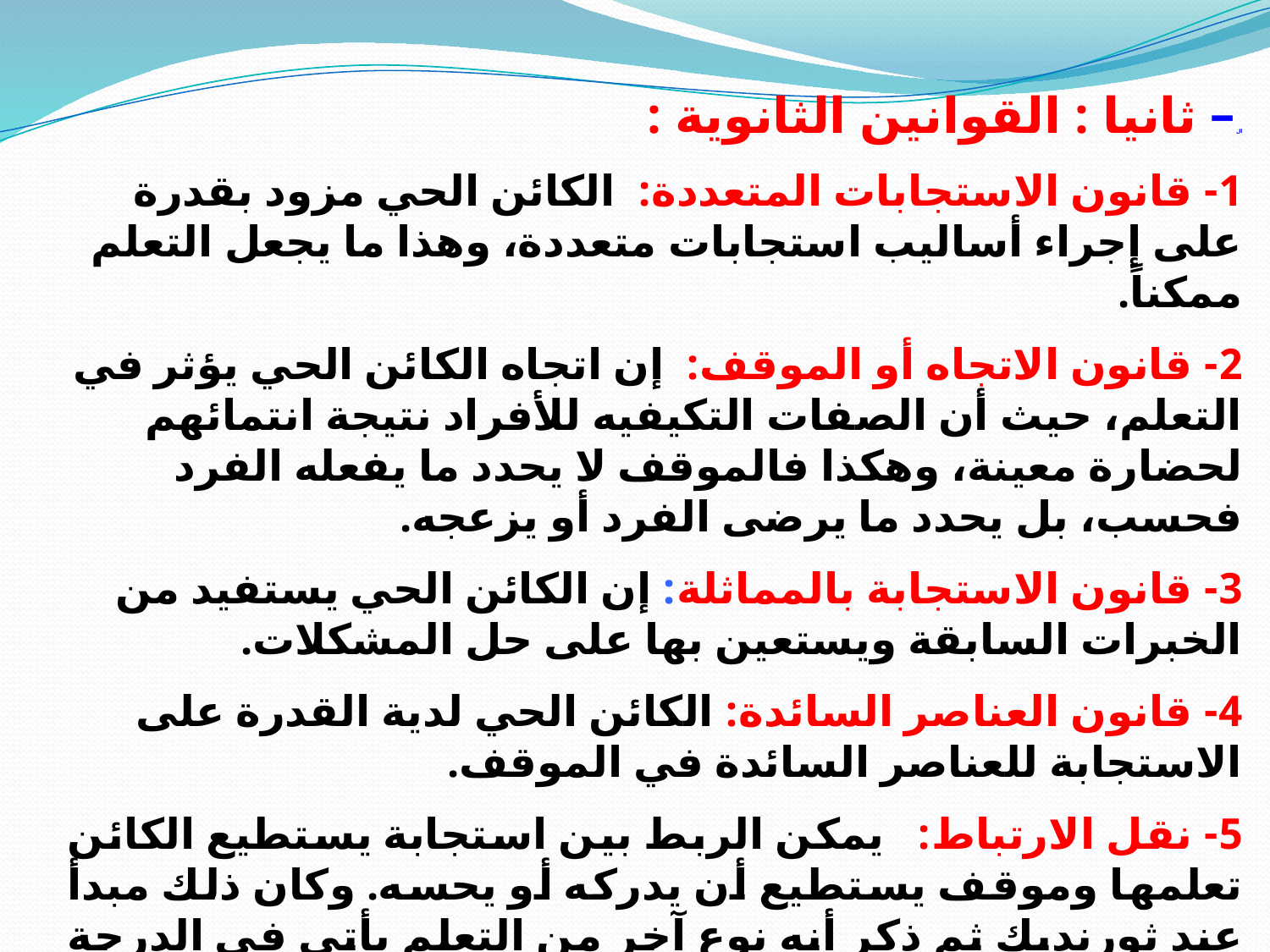

ال – ثانيا : القوانين الثانوية :
1- قانون الاستجابات المتعددة:  الكائن الحي مزود بقدرة على إجراء أساليب استجابات متعددة، وهذا ما يجعل التعلم ممكناً.
2- قانون الاتجاه أو الموقف:  إن اتجاه الكائن الحي يؤثر في التعلم، حيث أن الصفات التكيفيه للأفراد نتيجة انتمائهم لحضارة معينة، وهكذا فالموقف لا يحدد ما يفعله الفرد فحسب، بل يحدد ما يرضى الفرد أو يزعجه.
3- قانون الاستجابة بالمماثلة: إن الكائن الحي يستفيد من الخبرات السابقة ويستعين بها على حل المشكلات.
4- قانون العناصر السائدة: الكائن الحي لدية القدرة على الاستجابة للعناصر السائدة في الموقف.
5- نقل الارتباط:   يمكن الربط بين استجابة يستطيع الكائن تعلمها وموقف يستطيع أن يدركه أو يحسه. وكان ذلك مبدأ عند ثورنديك ثم ذكر أنه نوع آخر من التعلم يأتي في الدرجة الثانية بعد التعلم الخاص بنظريته: مثال القطة يعطيها طعام ويقول قفي ثم صارت تقف اذا قال قفي.